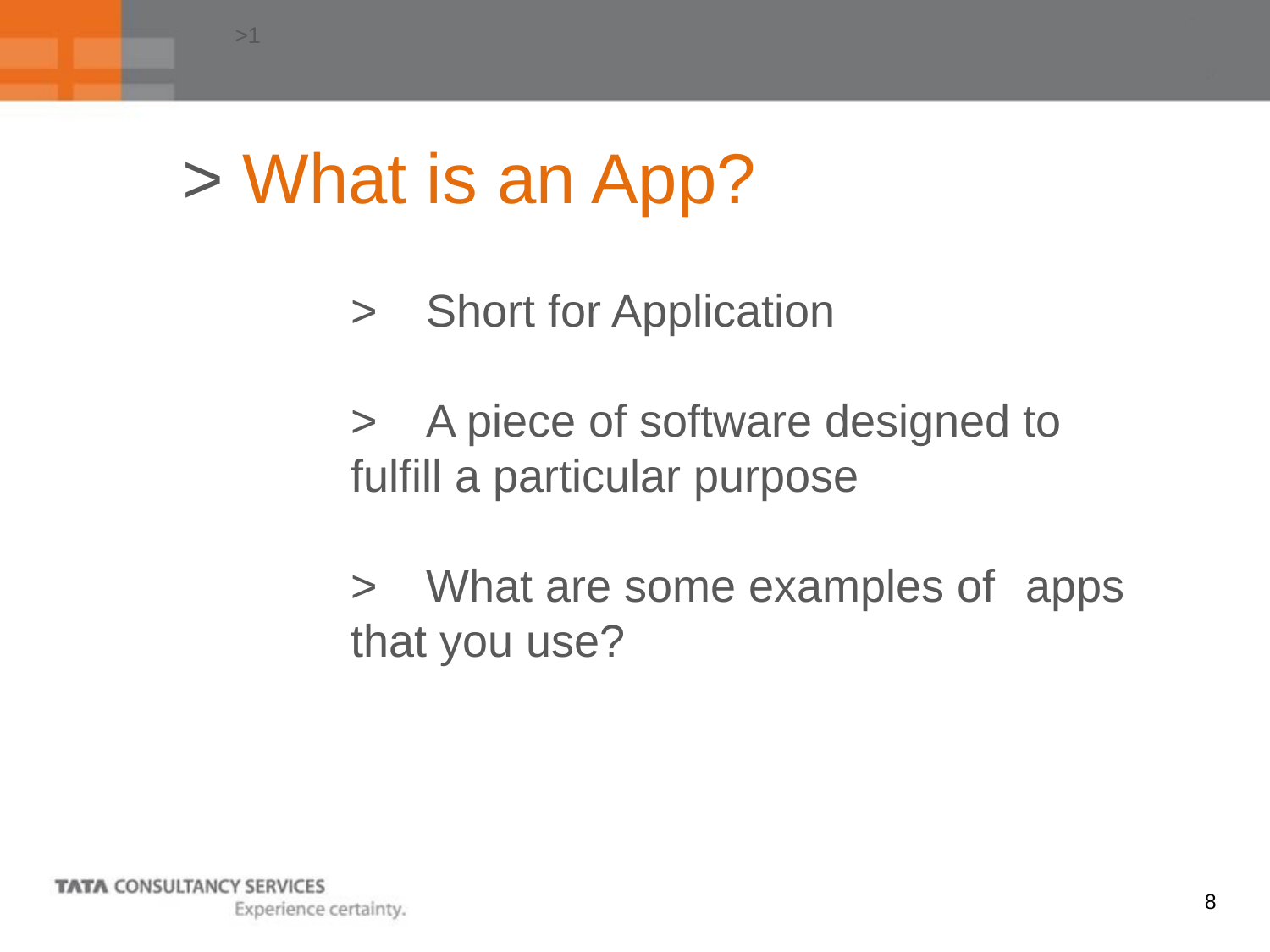

>1
	> What is an App?
>	Short for Application

>	A piece of software designed to 	fulfill a particular purpose

> 	What are some examples of 	apps that you use?